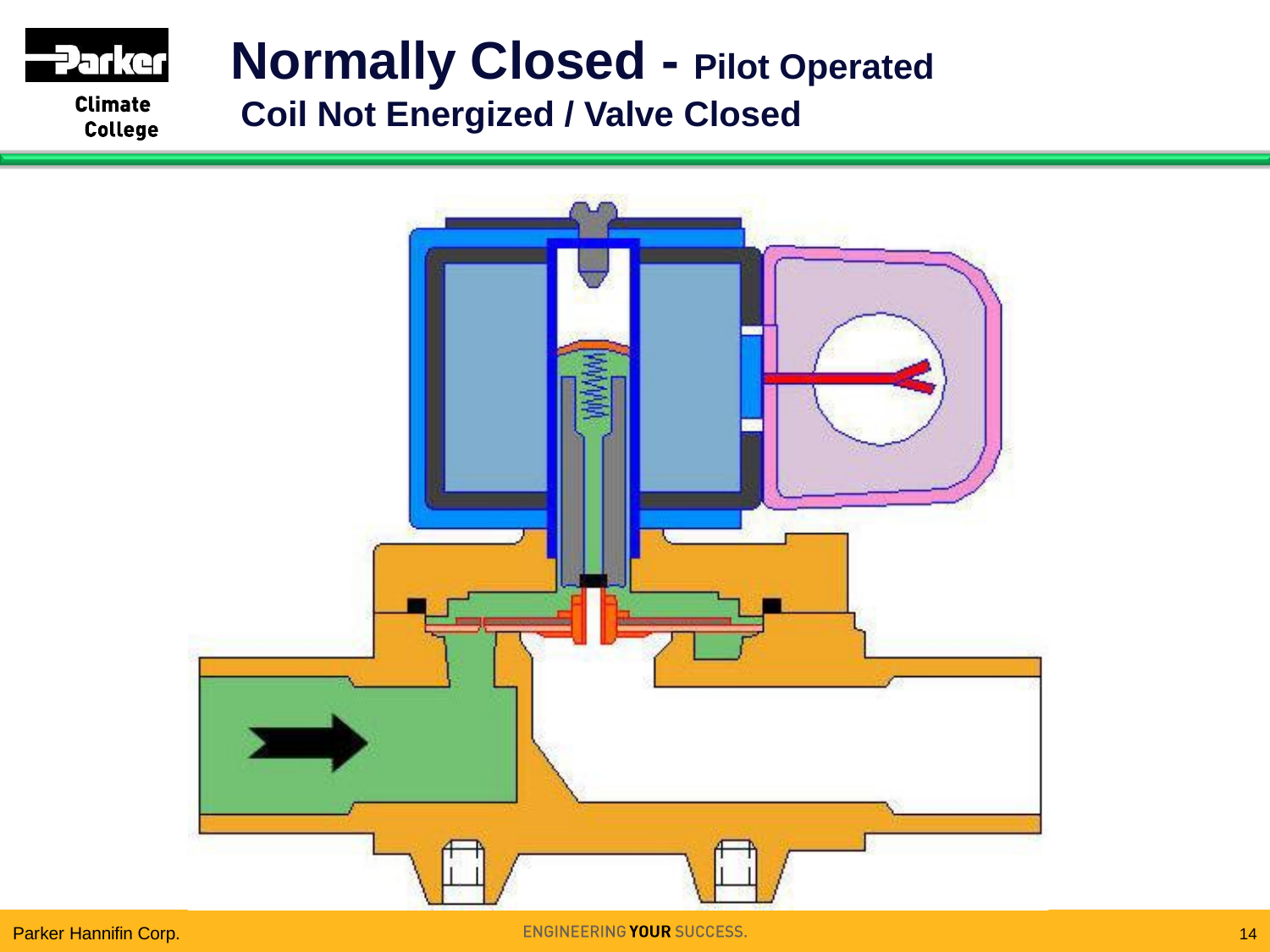

# Normally Closed - Pilot Operated  Coil Not Energized / Valve Closed

Parker Hannifin Corp.
14